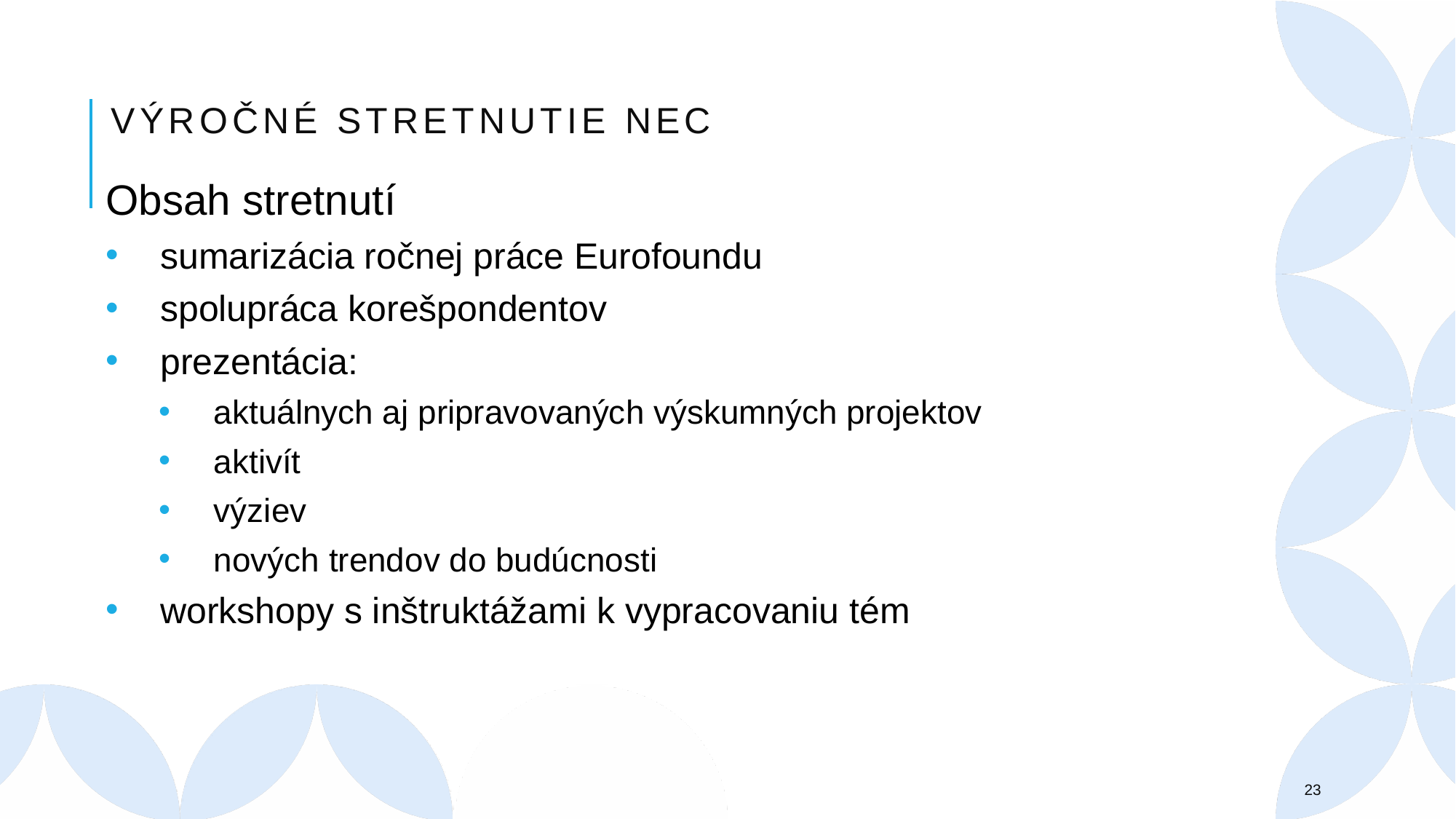

# Výročné stretnutie NEC
Obsah stretnutí
sumarizácia ročnej práce Eurofoundu
spolupráca korešpondentov
prezentácia:
aktuálnych aj pripravovaných výskumných projektov
aktivít
výziev
nových trendov do budúcnosti
workshopy s inštruktážami k vypracovaniu tém
23